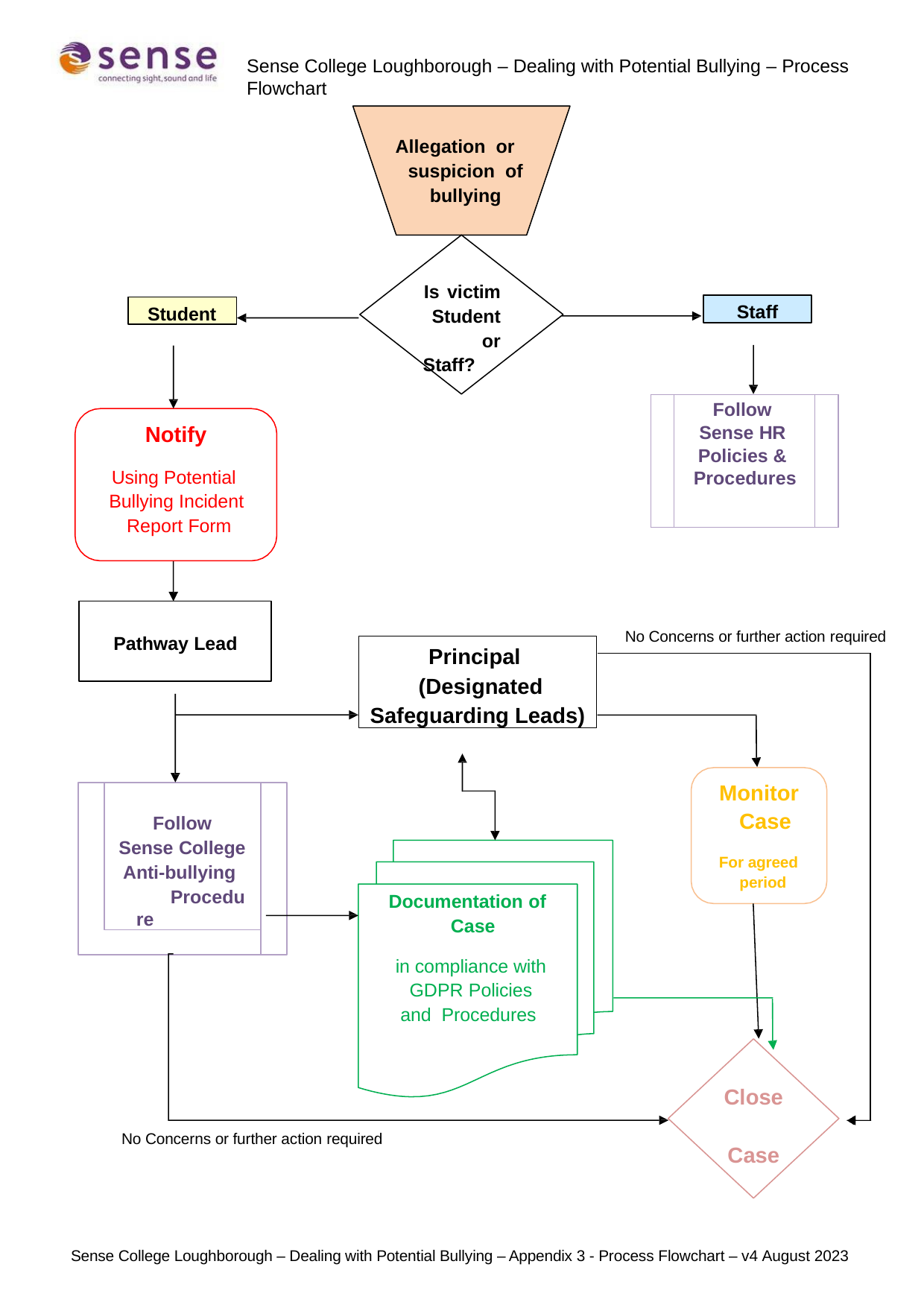

Sense College Loughborough – Dealing with Potential Bullying – Process Flowchart

Allegation  or     suspicion  of bullying

Is victim  Student  or Staff?
Staff
Student

|  | Follow Sense HR Policies & Procedures |  |
| --- | --- | --- |

Notify
Using Potential  Bullying Incident  Report Form

Pathway Lead

No Concerns or further action required
Principal
 (Designated Safeguarding Leads)

Monitor  Case
For agreed  period

Follow  Sense College  Anti-bullying
Procedure

Documentation of  Case

in compliance with  GDPR Policies and  Procedures

Close  Case

No Concerns or further action required
Sense College Loughborough – Dealing with Potential Bullying – Appendix 3 - Process Flowchart – v4 August 2023